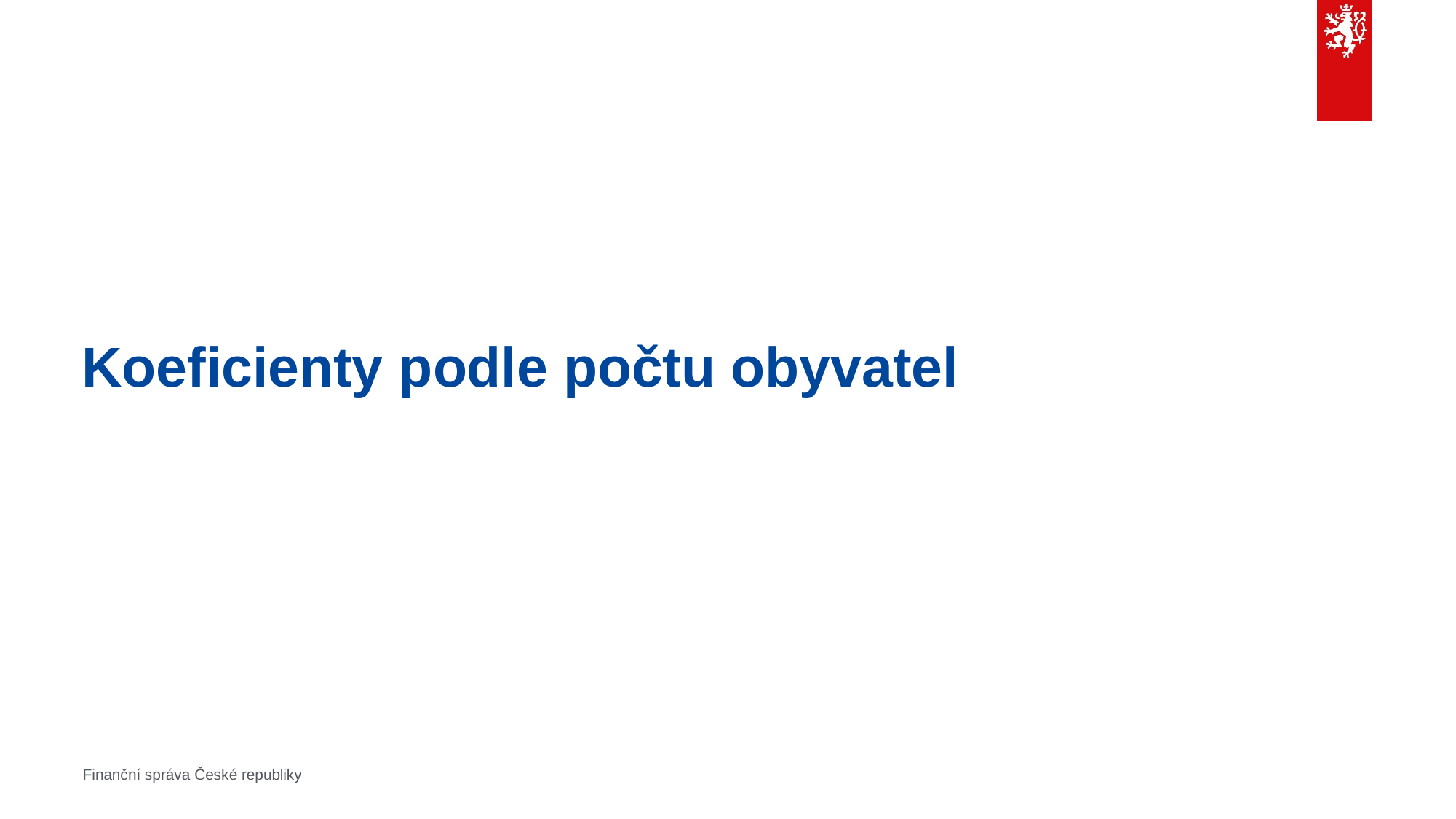

# Koeficienty podle počtu obyvatel
Finanční správa České republiky